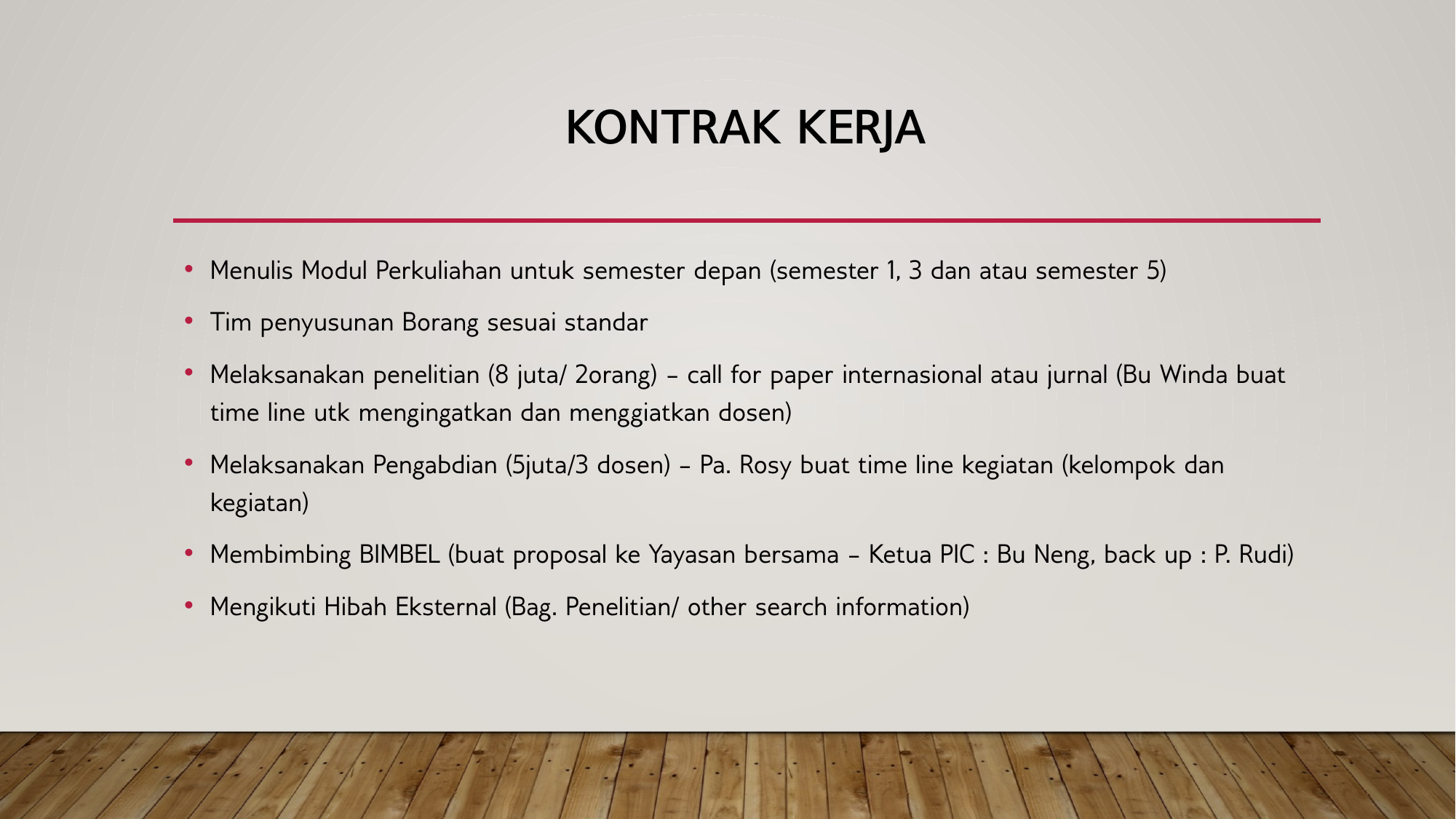

# KONTRAK KERJA
Menulis Modul Perkuliahan untuk semester depan (semester 1, 3 dan atau semester 5)
Tim penyusunan Borang sesuai standar
Melaksanakan penelitian (8 juta/ 2orang) – call for paper internasional atau jurnal (Bu Winda buat time line utk mengingatkan dan menggiatkan dosen)
Melaksanakan Pengabdian (5juta/3 dosen) – Pa. Rosy buat time line kegiatan (kelompok dan kegiatan)
Membimbing BIMBEL (buat proposal ke Yayasan bersama – Ketua PIC : Bu Neng, back up : P. Rudi)
Mengikuti Hibah Eksternal (Bag. Penelitian/ other search information)